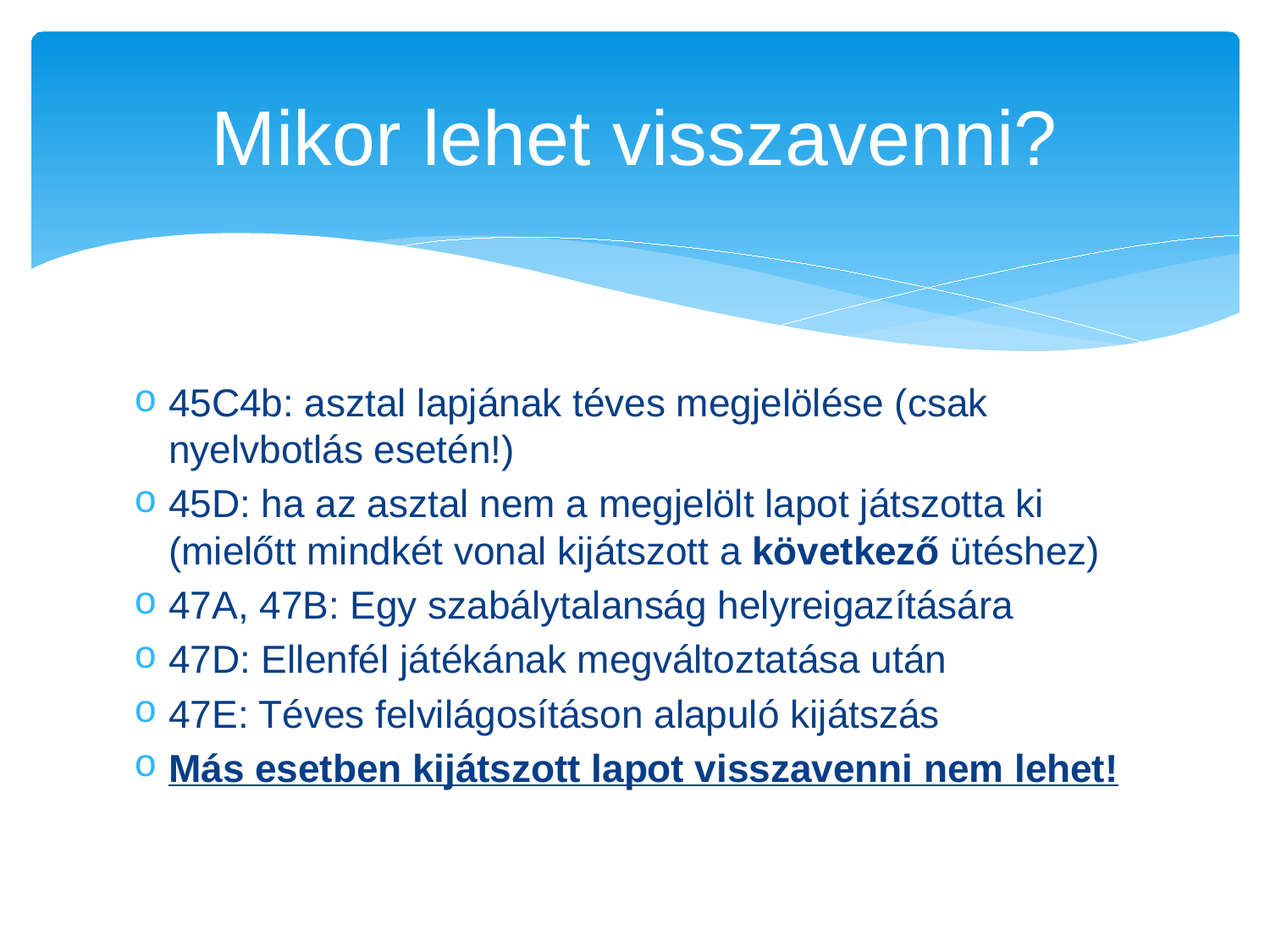

# Mikor lehet visszavenni?
45C4b: asztal lapjának téves megjelölése (csak nyelvbotlás esetén!)
45D: ha az asztal nem a megjelölt lapot játszotta ki (mielőtt mindkét vonal kijátszott a következő ütéshez)
47A, 47B: Egy szabálytalanság helyreigazítására
47D: Ellenfél játékának megváltoztatása után
47E: Téves felvilágosításon alapuló kijátszás
Más esetben kijátszott lapot visszavenni nem lehet!